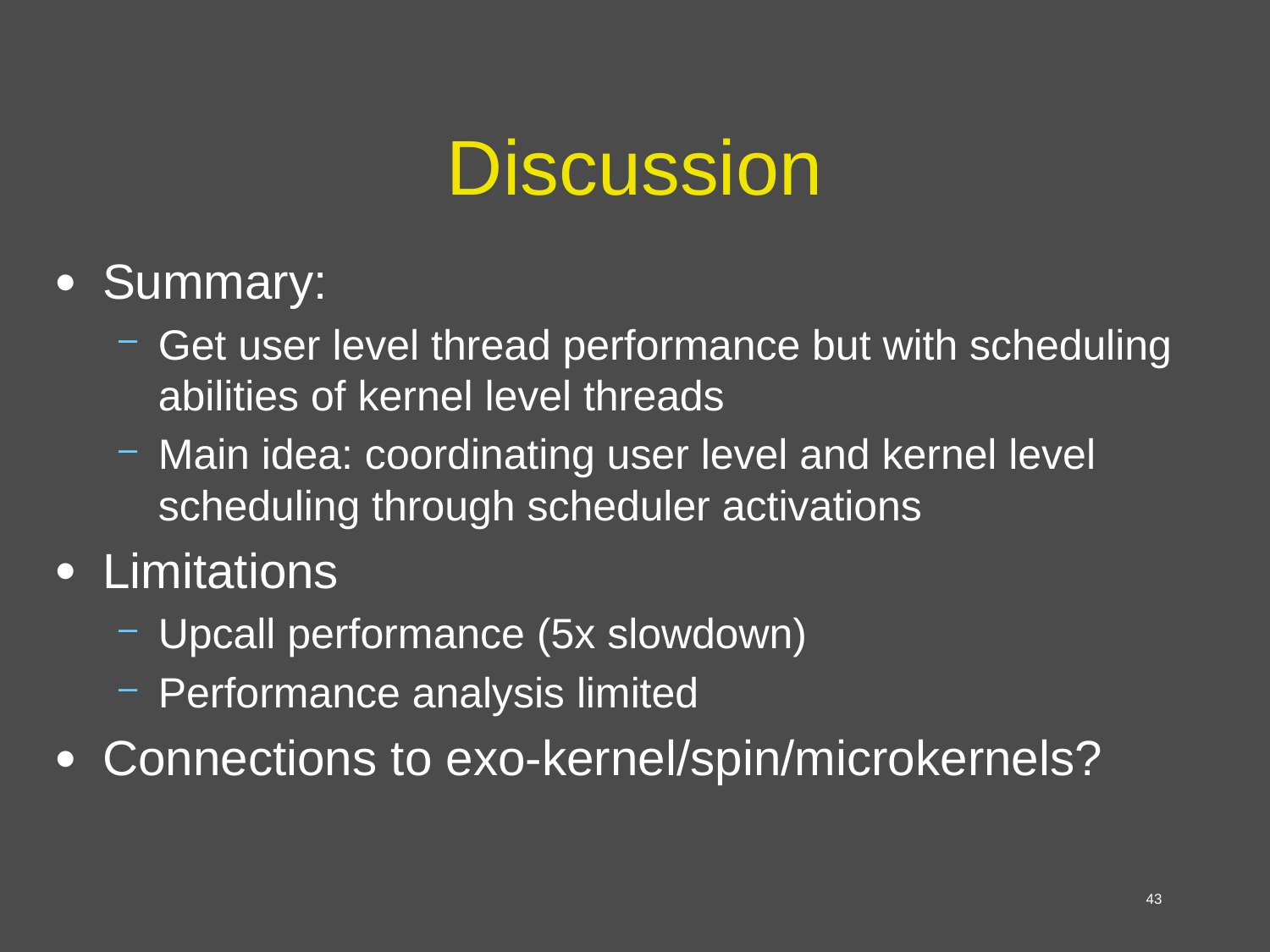

# Discussion
Summary:
Get user level thread performance but with scheduling abilities of kernel level threads
Main idea: coordinating user level and kernel level scheduling through scheduler activations
Limitations
Upcall performance (5x slowdown)
Performance analysis limited
Connections to exo-kernel/spin/microkernels?

43